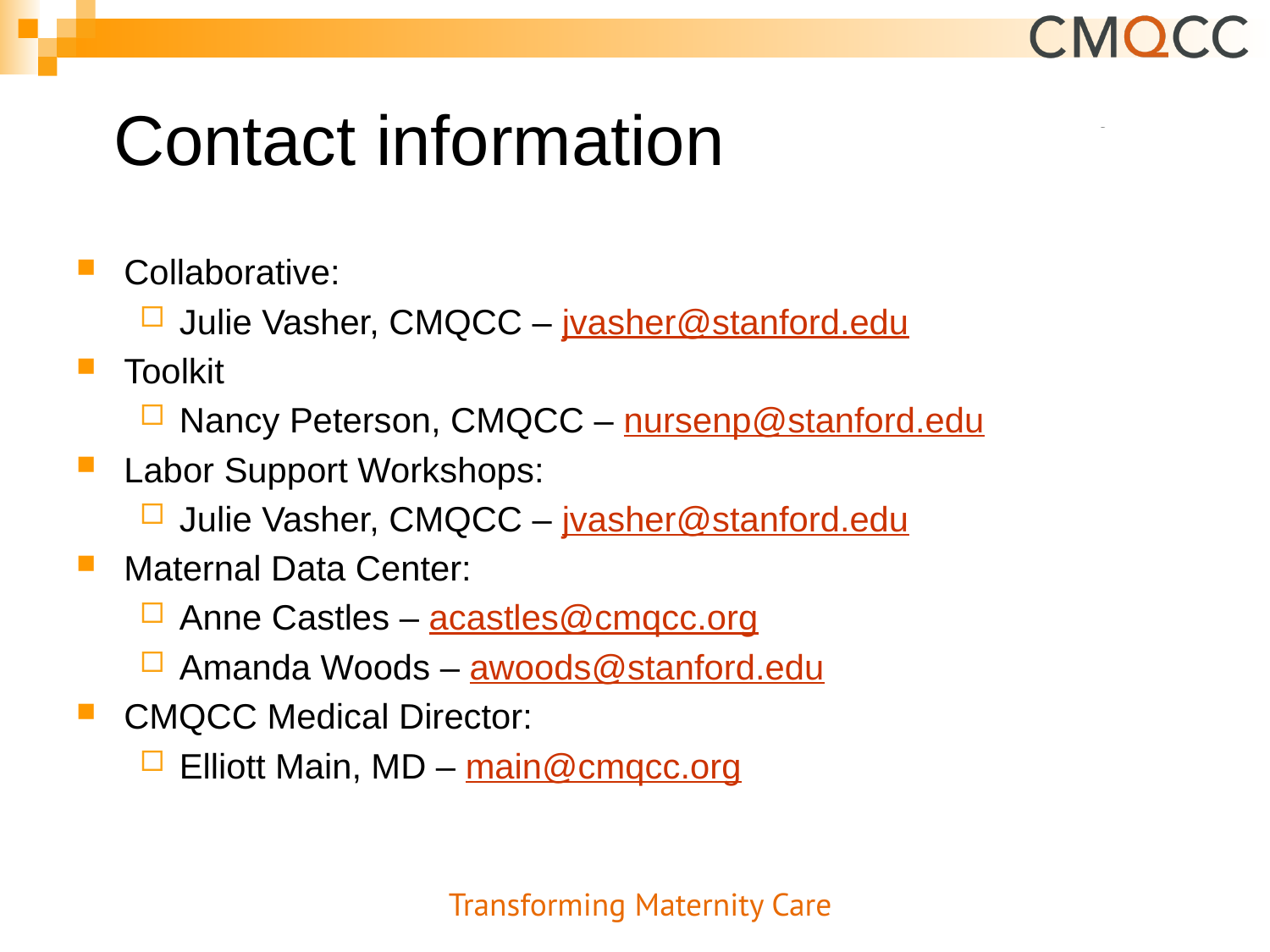

# Contact information
Collaborative:
Julie Vasher, CMQCC – jvasher@stanford.edu
Toolkit
Nancy Peterson, CMQCC – nursenp@stanford.edu
Labor Support Workshops:
Julie Vasher, CMQCC – jvasher@stanford.edu
Maternal Data Center:
Anne Castles – acastles@cmqcc.org
Amanda Woods – awoods@stanford.edu
CMQCC Medical Director:
Elliott Main, MD – main@cmqcc.org